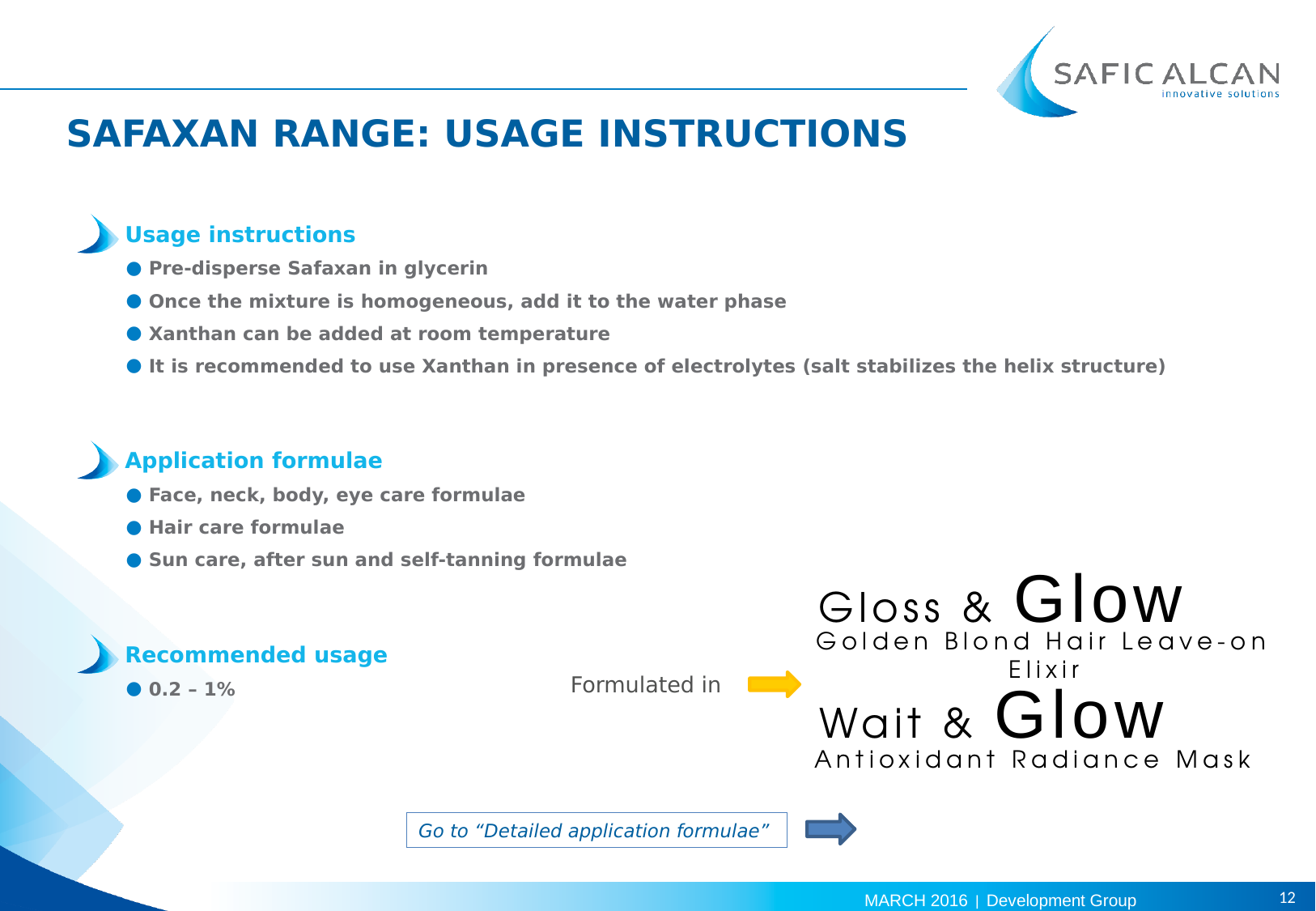

# SAFAXAN RANGE: USAGE INSTRUCTIONS
Usage instructions
Pre-disperse Safaxan in glycerin
Once the mixture is homogeneous, add it to the water phase
Xanthan can be added at room temperature
It is recommended to use Xanthan in presence of electrolytes (salt stabilizes the helix structure)

Application formulae
Face, neck, body, eye care formulae
Hair care formulae
Sun care, after sun and self-tanning formulae

Recommended usage
0.2 – 1%

Gloss & Glow
Golden Blond Hair Leave-on Elixir
Formulated in
Wait & Glow

Antioxidant Radiance Mask
Go to “Detailed application formulae”

12
MARCH 2016 │ Development Group